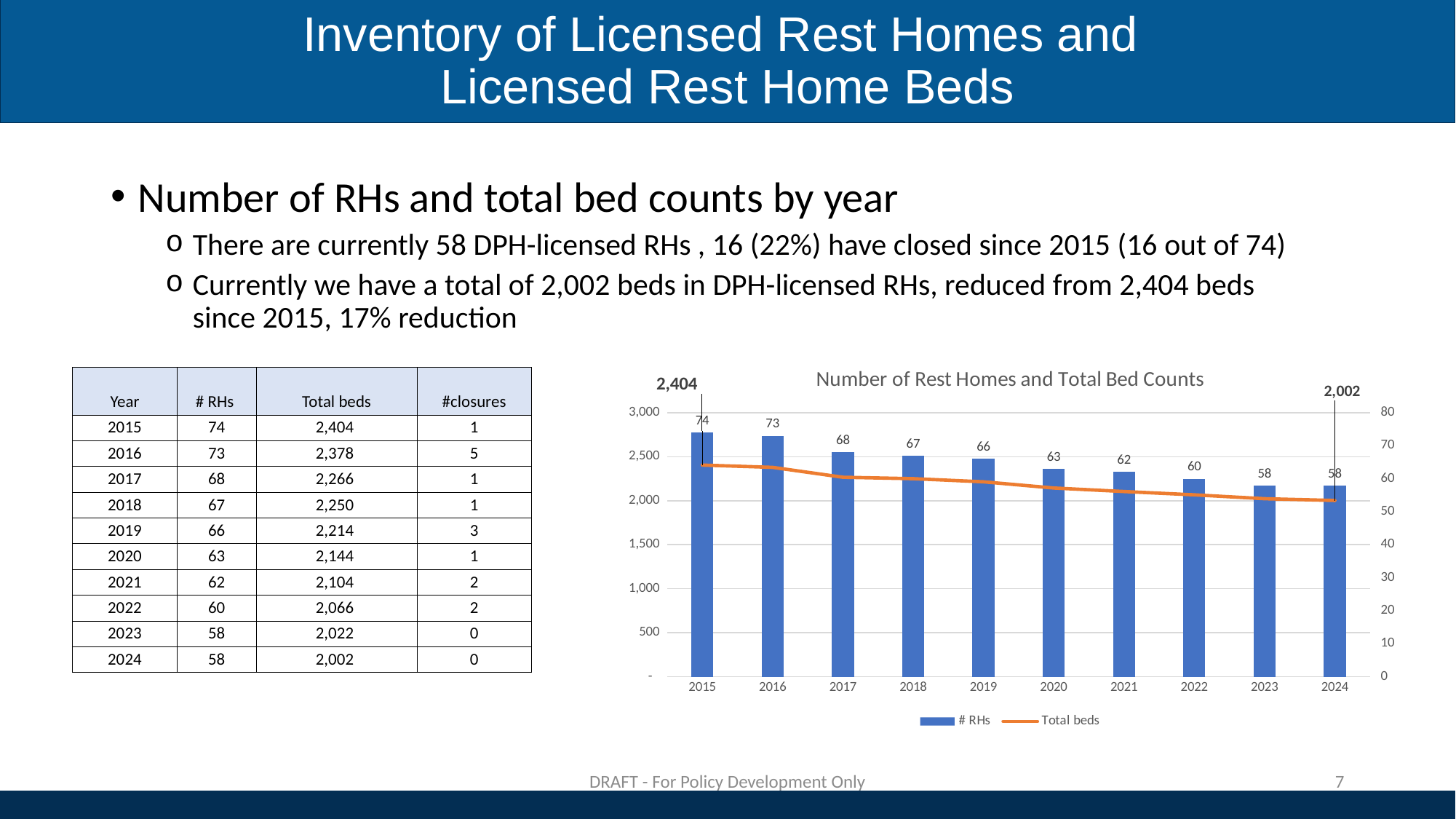

# Inventory of Licensed Rest Homes and Licensed Rest Home Beds
Number of RHs and total bed counts by year​
There are currently 58 DPH-licensed RHs , 16 (22%) have closed since 2015 (16 out of 74) ​
Currently we have a total of 2,002 beds in DPH-licensed RHs, reduced from 2,404 beds since 2015, 17% reduction​

### Chart: Number of Rest Homes and Total Bed Counts

| Category | # RHs  | Total beds |
|---|---|---|
| 2015 | 74.0 | 2404.0 |
| 2016 | 73.0 | 2378.0 |
| 2017 | 68.0 | 2266.0 |
| 2018 | 67.0 | 2250.0 |
| 2019 | 66.0 | 2214.0 |
| 2020 | 63.0 | 2144.0 |
| 2021 | 62.0 | 2104.0 |
| 2022 | 60.0 | 2066.0 |
| 2023 | 58.0 | 2022.0 |
| 2024 | 58.0 | 2002.0 |
| Year​ | # RHs ​ | Total beds​ | #closures​ |
| --- | --- | --- | --- |
| 2015​ | 74​ | 2,404 ​ | 1​ |
| 2016​ | 73​ | 2,378 ​ | 5​ |
| 2017​ | 68​ | 2,266 ​ | 1​ |
| 2018​ | 67​ | 2,250 ​ | 1​ |
| 2019​ | 66​ | 2,214 ​ | 3​ |
| 2020​ | 63​ | 2,144 ​ | 1​ |
| 2021​ | 62​ | 2,104 ​ | 2​ |
| 2022​ | 60​ | 2,066 ​ | 2​ |
| 2023​ | 58​ | 2,022 ​ | 0​ |
| 2024​ | 58​ | 2,002 ​ | 0​ |
DRAFT - For Policy Development Only
7